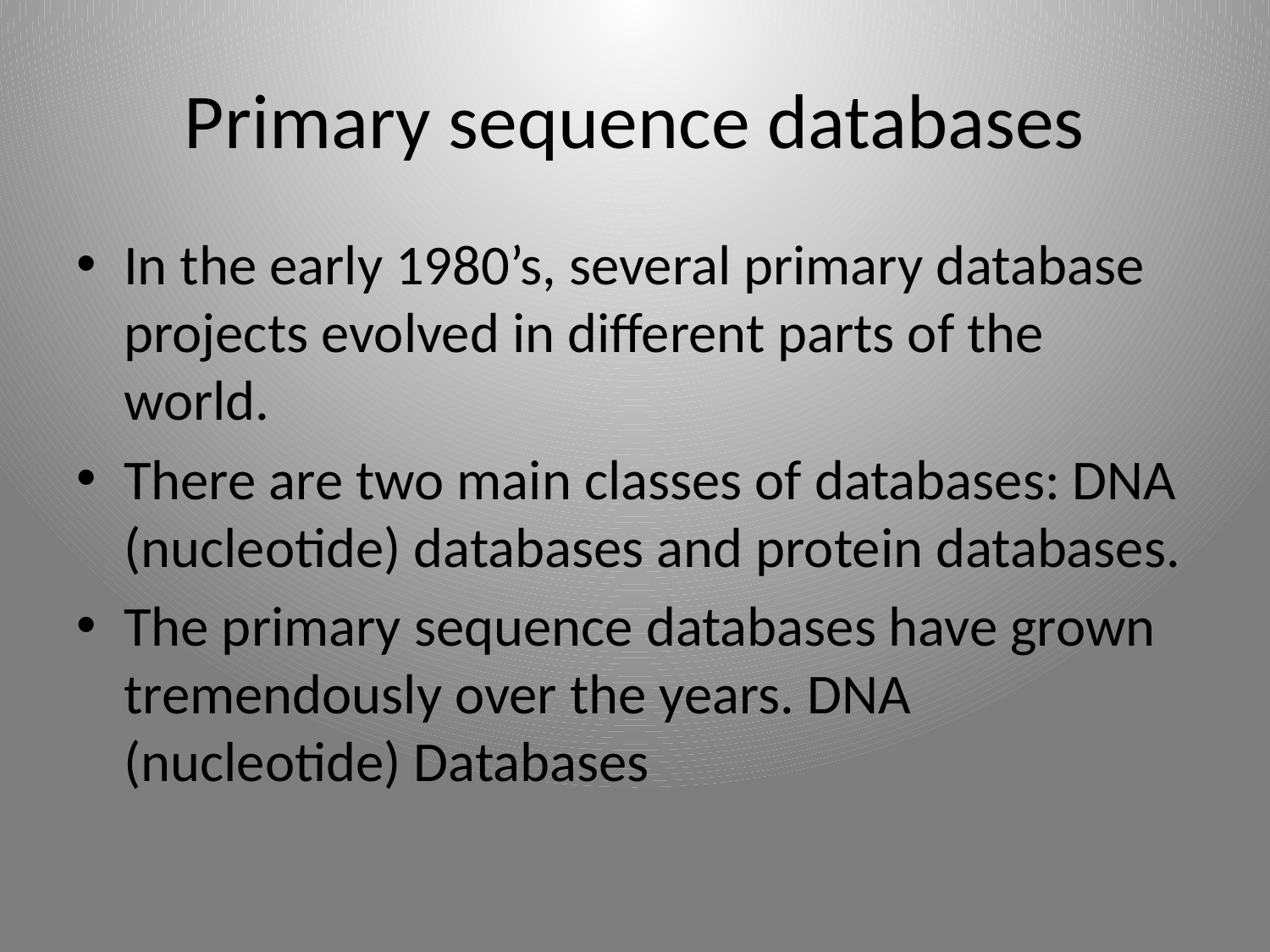

# Primary sequence databases
In the early 1980’s, several primary database projects evolved in different parts of the world.
There are two main classes of databases: DNA (nucleotide) databases and protein databases.
The primary sequence databases have grown tremendously over the years. DNA (nucleotide) Databases